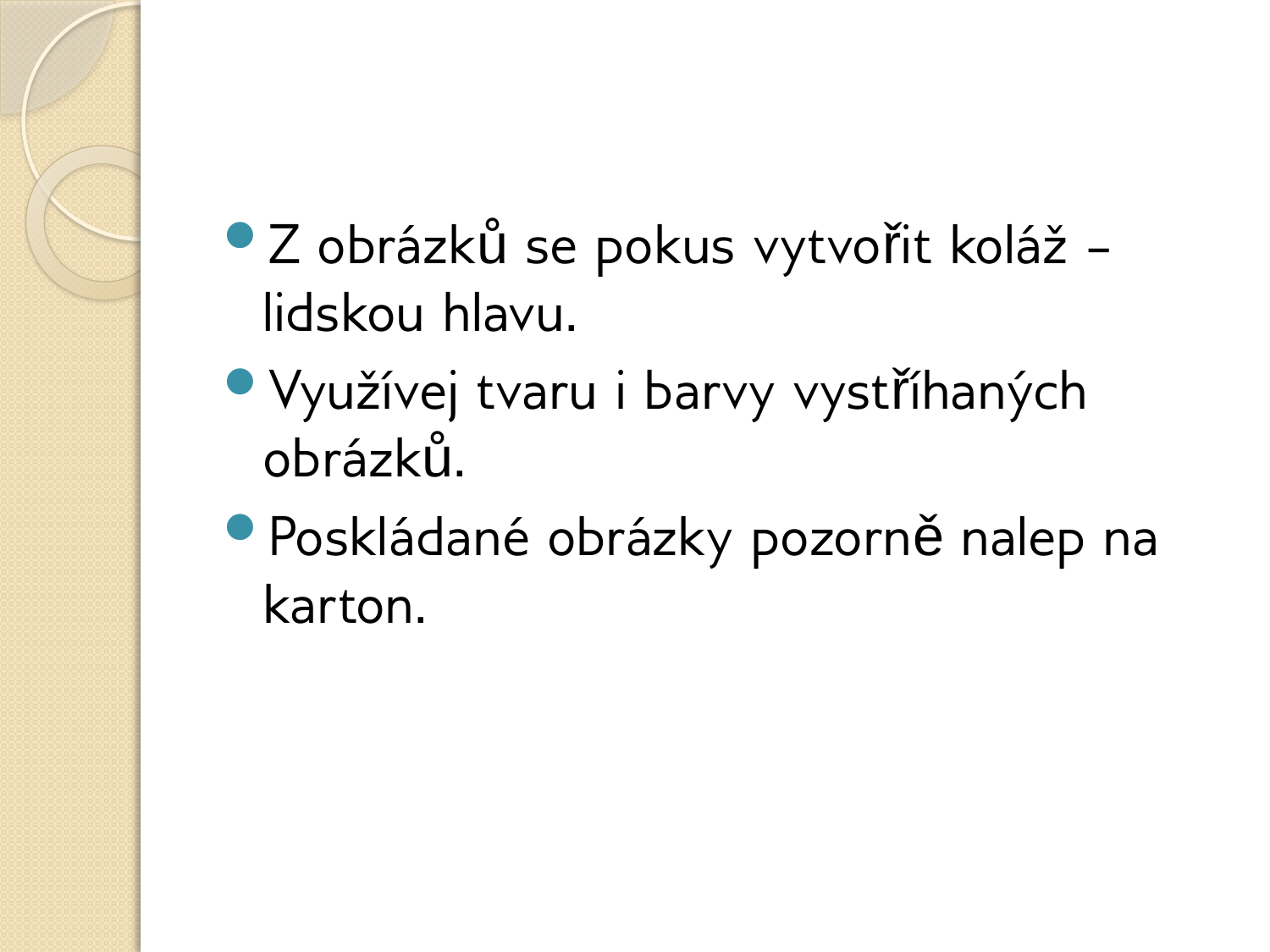

#
Z obrázků se pokus vytvořit koláž – lidskou hlavu.
Využívej tvaru i barvy vystříhaných obrázků.
Poskládané obrázky pozorně nalep na karton.